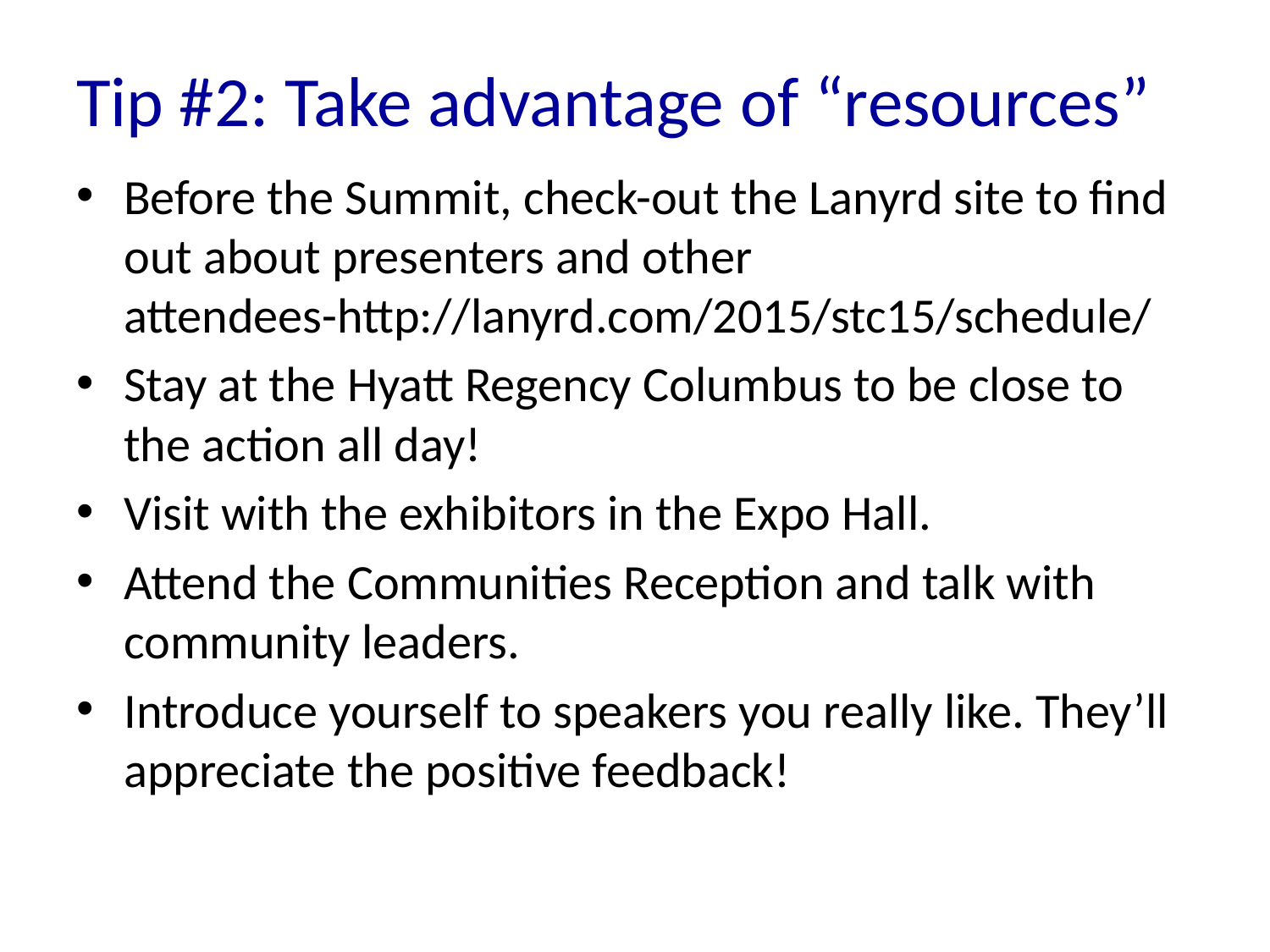

# Tip #2: Take advantage of “resources”
Before the Summit, check-out the Lanyrd site to find out about presenters and other attendees-http://lanyrd.com/2015/stc15/schedule/
Stay at the Hyatt Regency Columbus to be close to the action all day!
Visit with the exhibitors in the Expo Hall.
Attend the Communities Reception and talk with community leaders.
Introduce yourself to speakers you really like. They’ll appreciate the positive feedback!